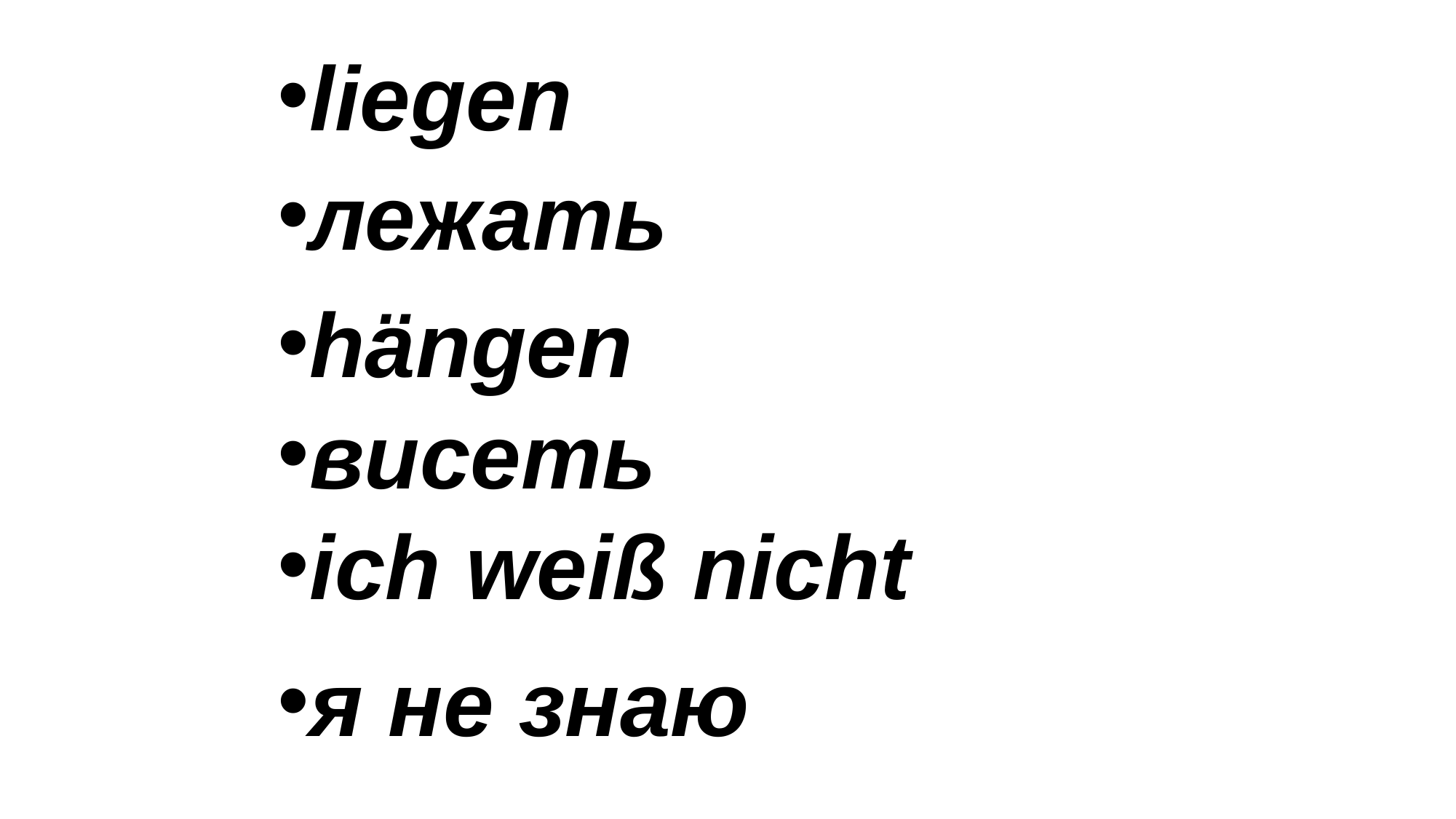

liegen
лежать
hängen
висеть
ich weiß nicht
я не знаю